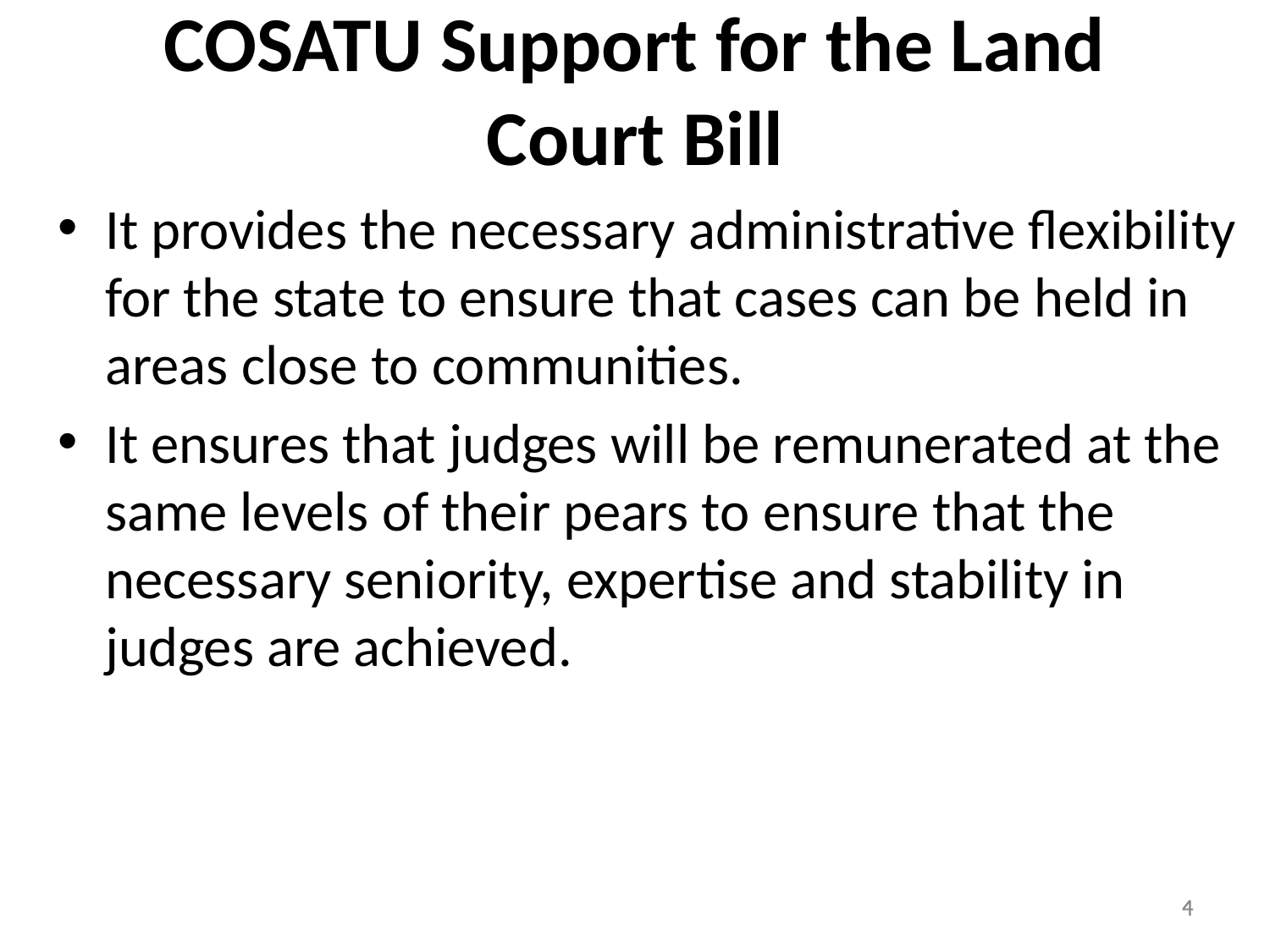

# COSATU Support for the Land Court Bill
It provides the necessary administrative flexibility for the state to ensure that cases can be held in areas close to communities.
It ensures that judges will be remunerated at the same levels of their pears to ensure that the necessary seniority, expertise and stability in judges are achieved.
4